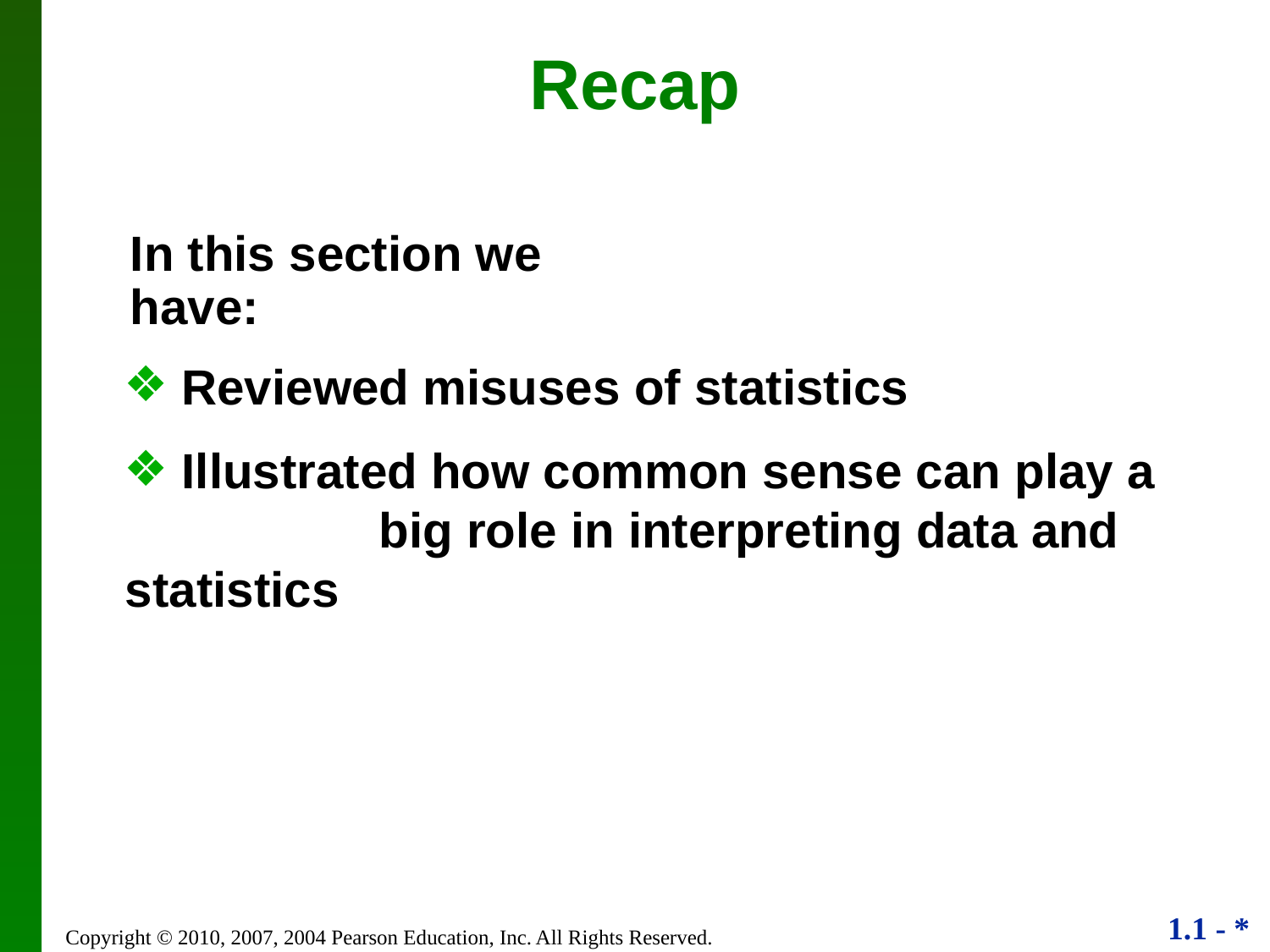

Recap
In this section we have:
 Reviewed misuses of statistics
 Illustrated how common sense can play a             	big role in interpreting data and statistics
Copyright © 2010, 2007, 2004 Pearson Education, Inc. All Rights Reserved.